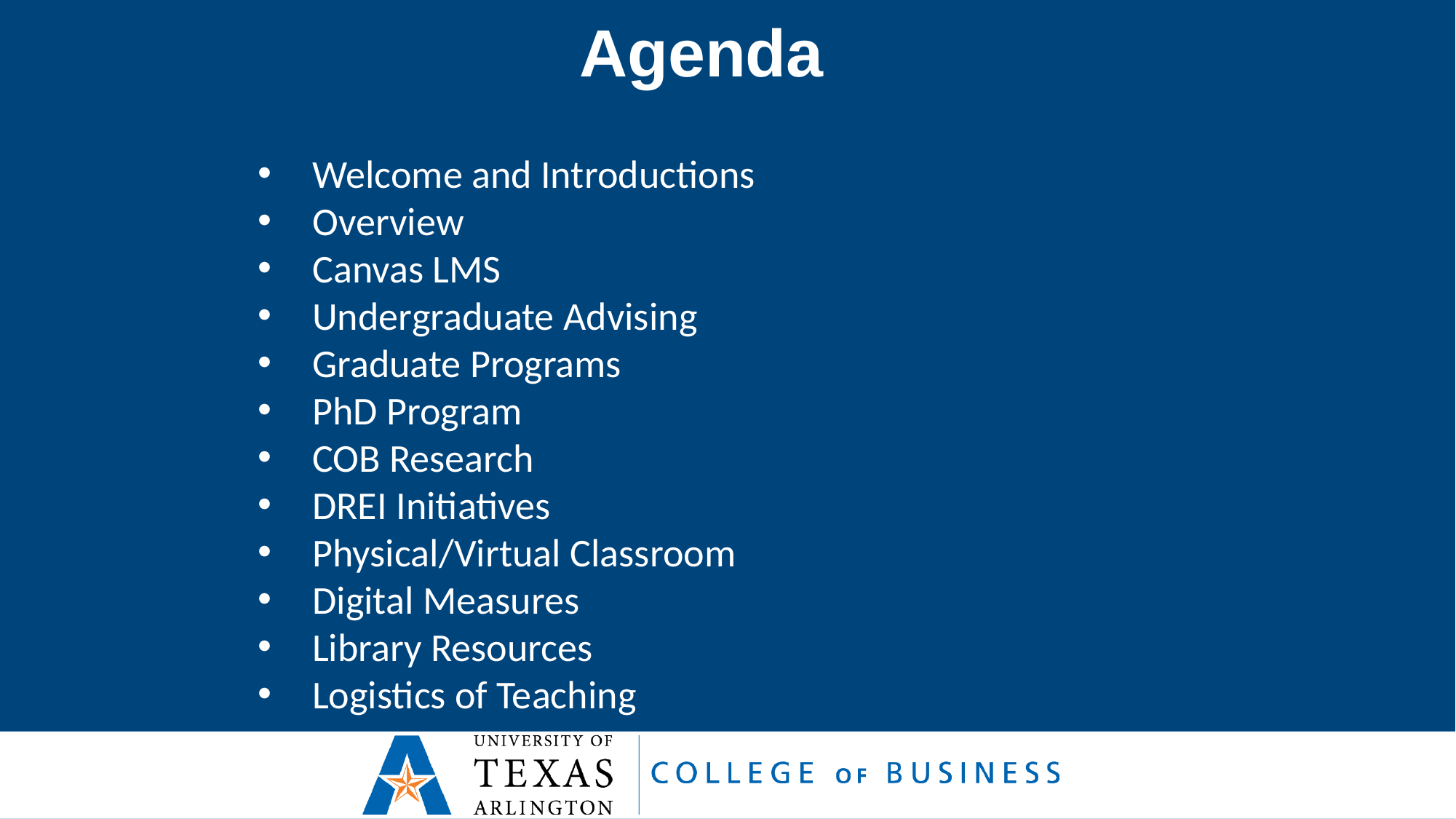

Agenda
Welcome and Introductions
Overview
Canvas LMS
Undergraduate Advising
Graduate Programs
PhD Program
COB Research
DREI Initiatives
Physical/Virtual Classroom
Digital Measures
Library Resources
Logistics of Teaching